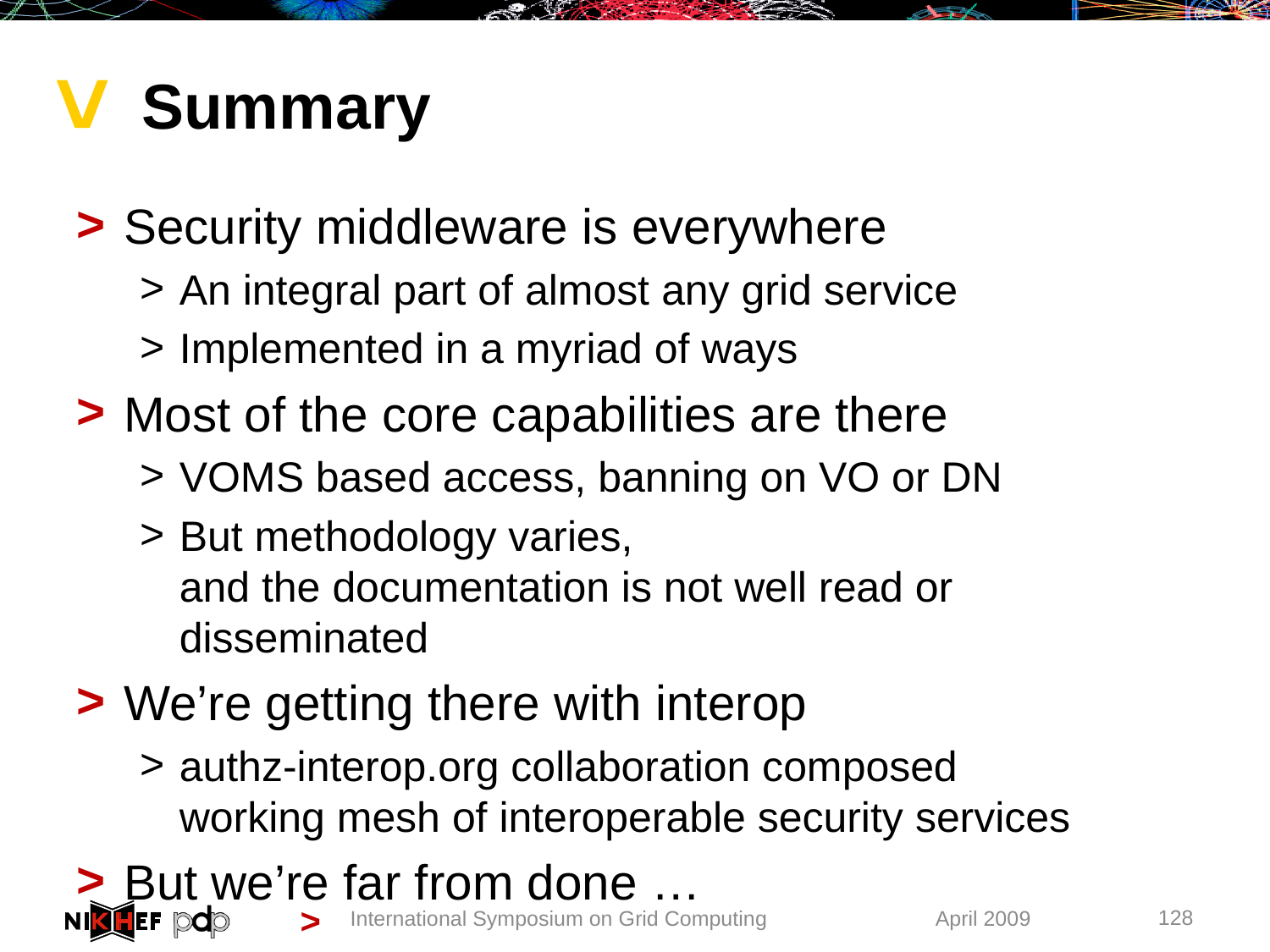

# Summary
Security middleware is everywhere
An integral part of almost any grid service
Implemented in a myriad of ways
Most of the core capabilities are there
VOMS based access, banning on VO or DN
But methodology varies,
and the documentation is not well read or disseminated
We’re getting there with interop
authz-interop.org collaboration composed
working mesh of interoperable security services
But we’re far from done …
International Symposium on Grid Computing
April 2009
128